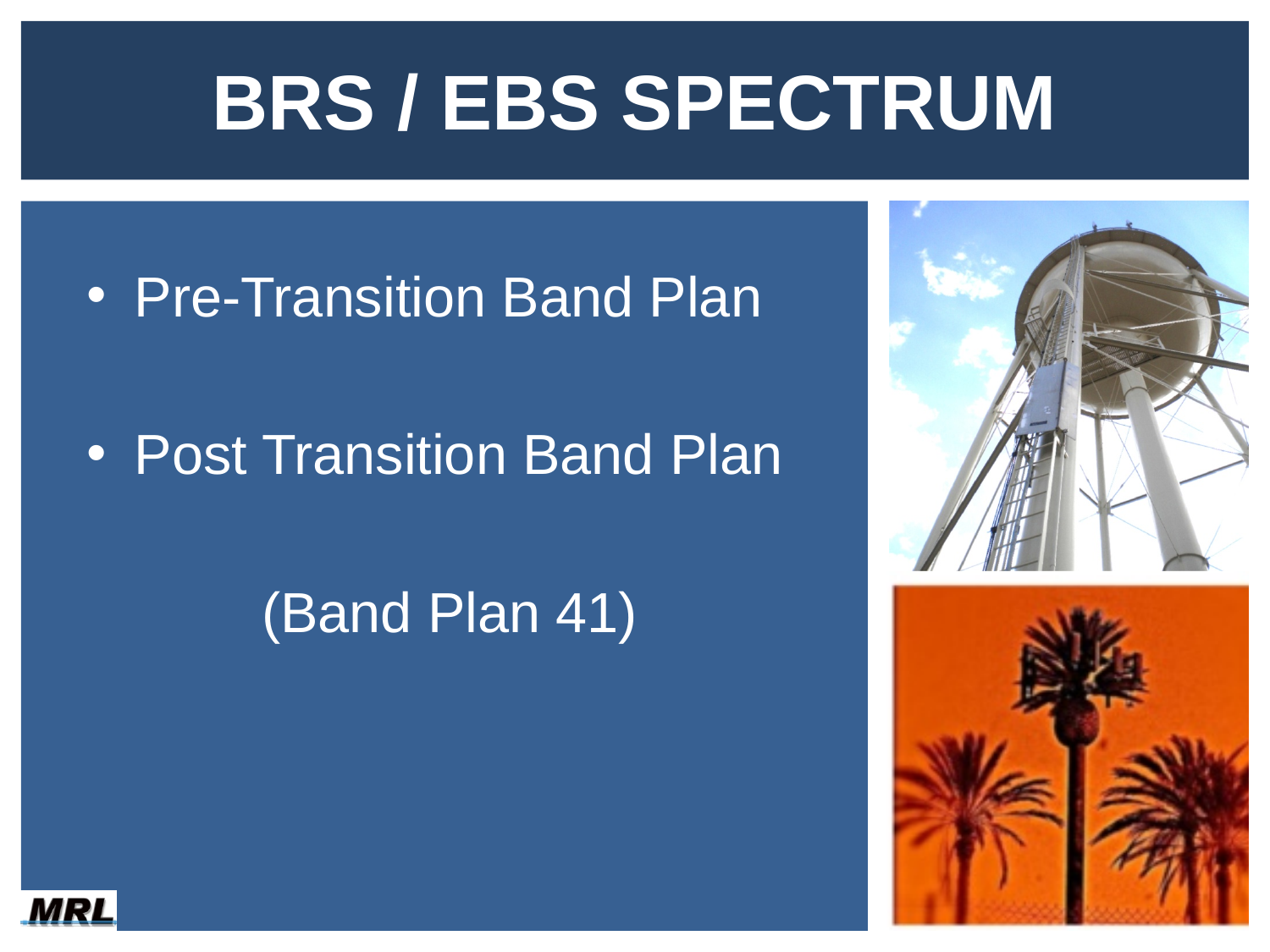

# BRS / EBS SPECTRUM
Pre-Transition Band Plan

Post Transition Band Plan

(Band Plan 41)